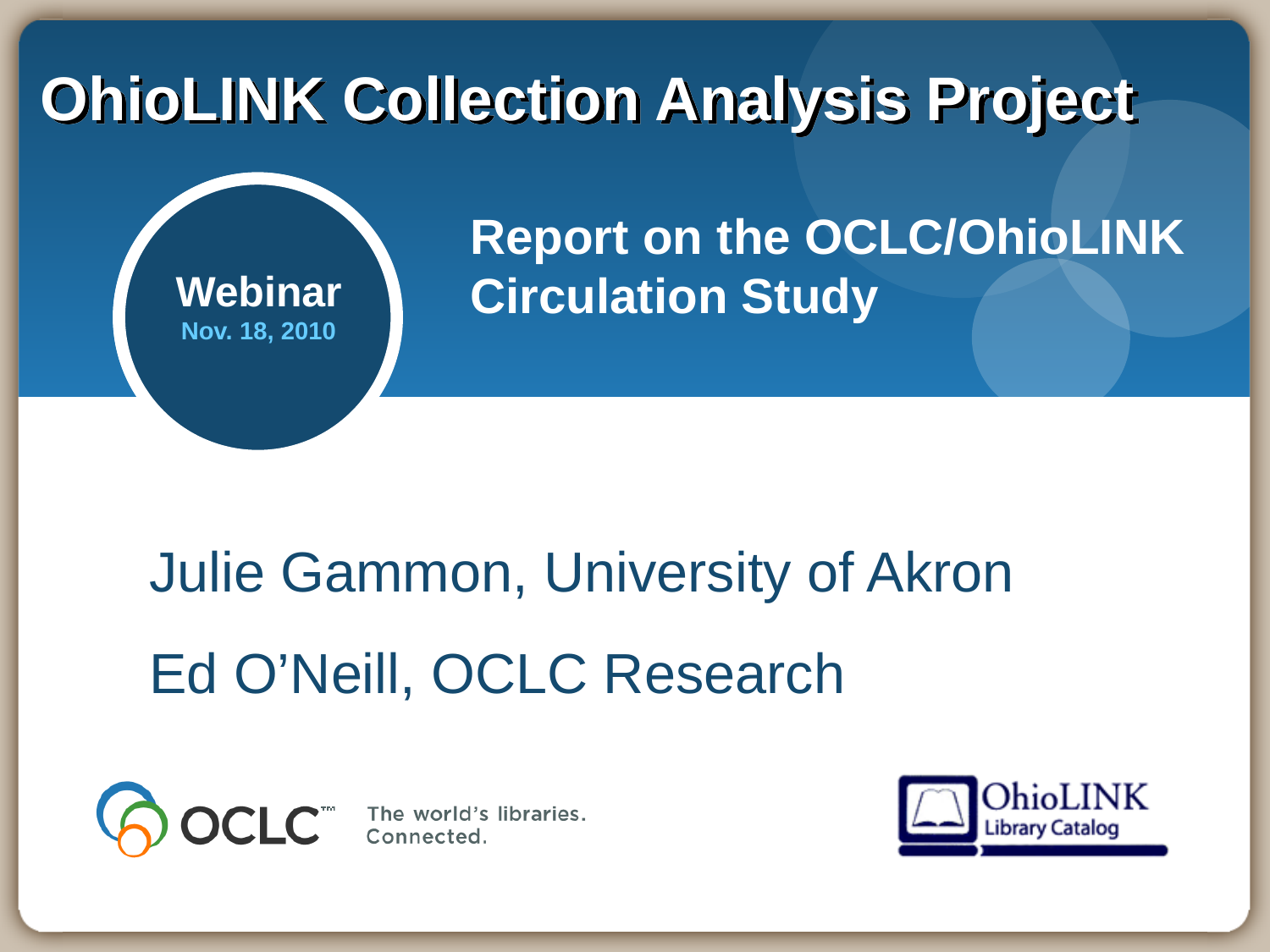

# OhioLINK Collection Analysis Project
Report on the OCLC/OhioLINK Circulation Study
Webinar
Nov. 18, 2010
Julie Gammon, University of Akron
Ed O’Neill, OCLC Research